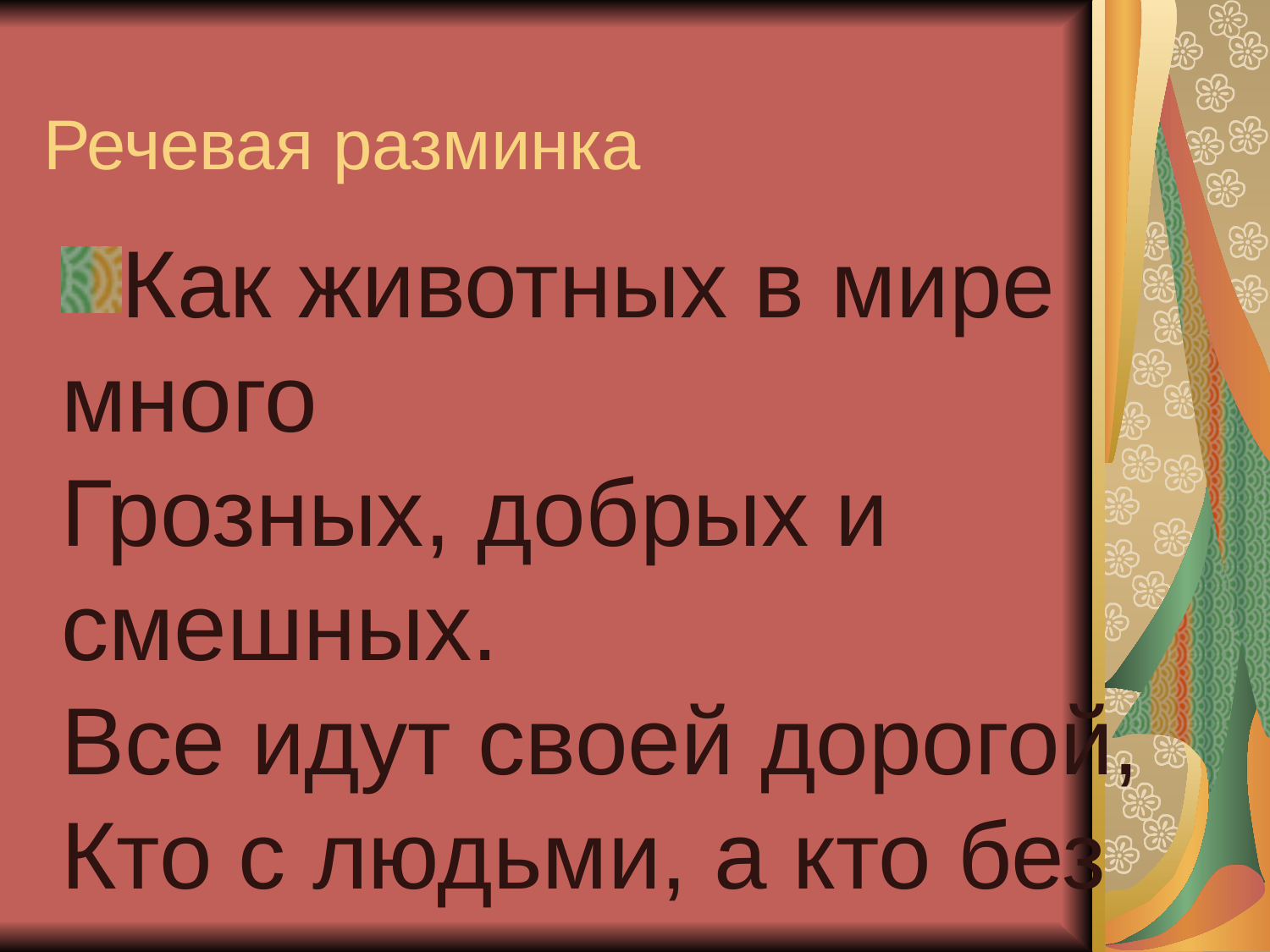

Речевая разминка
Как животных в мире много
Грозных, добрых и смешных.
Все идут своей дорогой,
Кто с людьми, а кто без них.